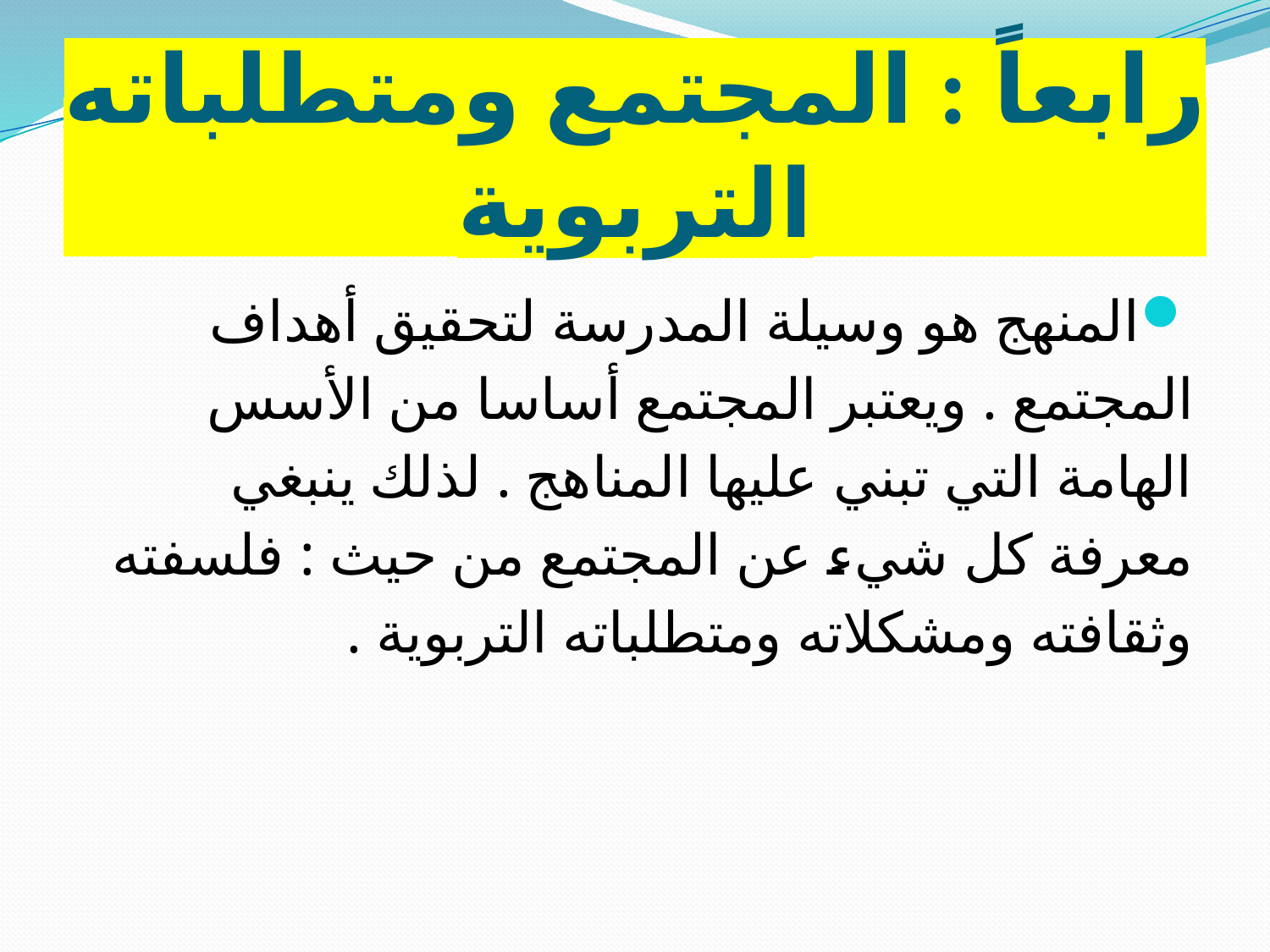

# رابعاً : المجتمع ومتطلباته التربوية
المنهج هو وسيلة المدرسة لتحقيق أهداف المجتمع . ويعتبر المجتمع أساسا من الأسس الهامة التي تبني عليها المناهج . لذلك ينبغي معرفة كل شيء عن المجتمع من حيث : فلسفته وثقافته ومشكلاته ومتطلباته التربوية .